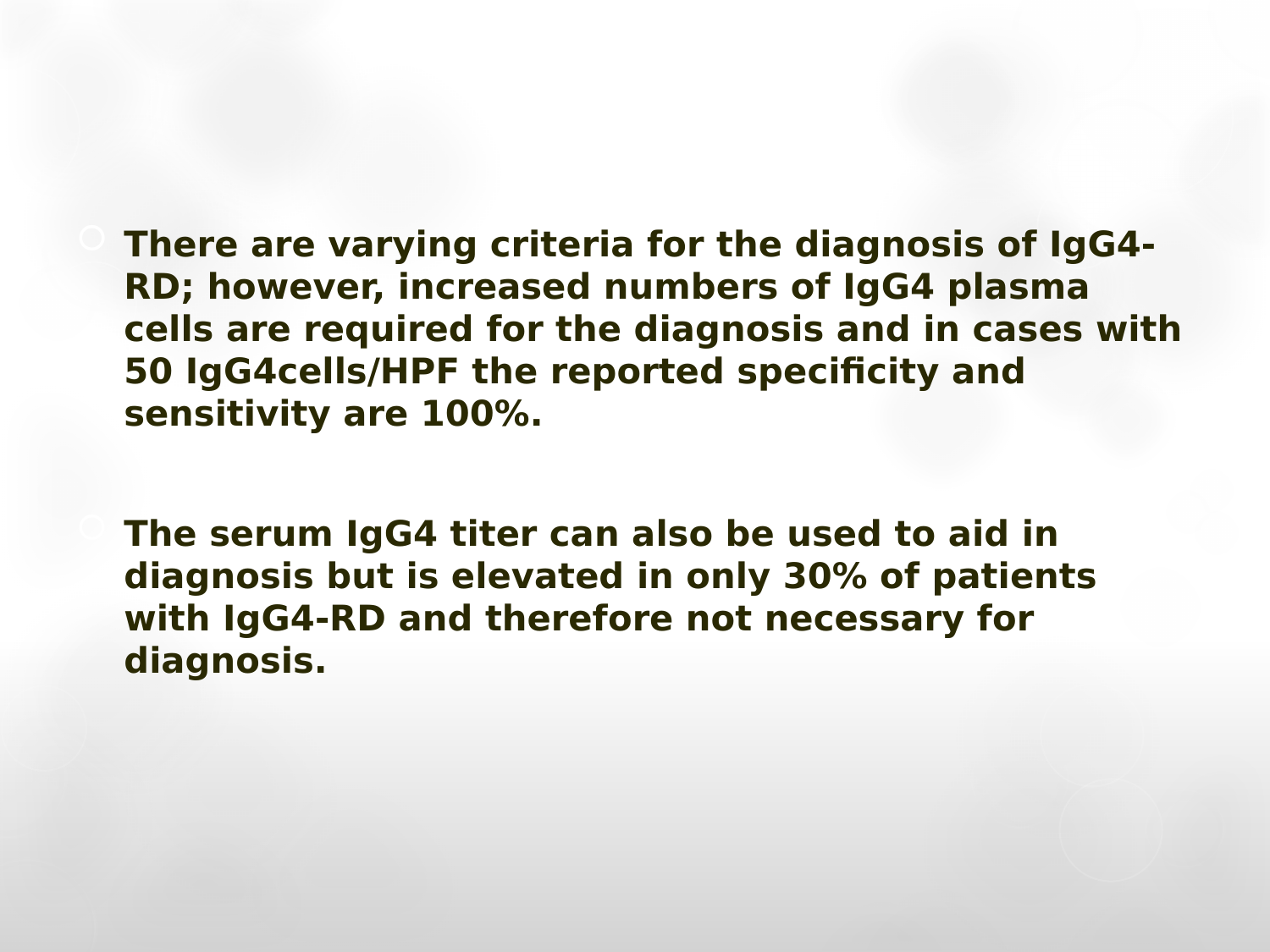

#
There are varying criteria for the diagnosis of IgG4-RD; however, increased numbers of IgG4 plasma cells are required for the diagnosis and in cases with 50 IgG4cells/HPF the reported specificity and sensitivity are 100%.

The serum IgG4 titer can also be used to aid in diagnosis but is elevated in only 30% of patients with IgG4-RD and therefore not necessary for diagnosis.